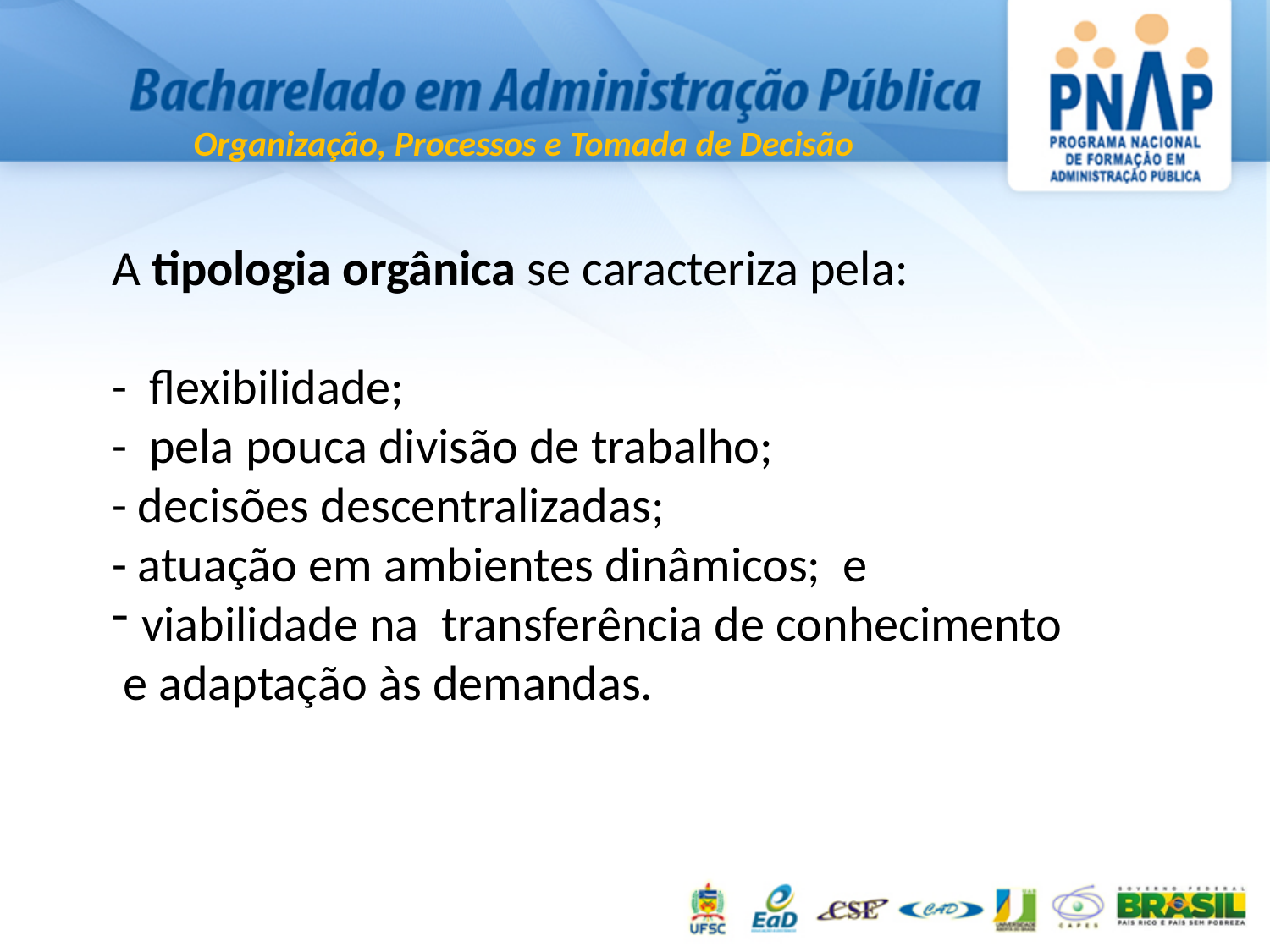

A tipologia orgânica se caracteriza pela:
-  flexibilidade;
-  pela pouca divisão de trabalho;
- decisões descentralizadas;
- atuação em ambientes dinâmicos;  e
viabilidade na  transferência de conhecimento
 e adaptação às demandas.